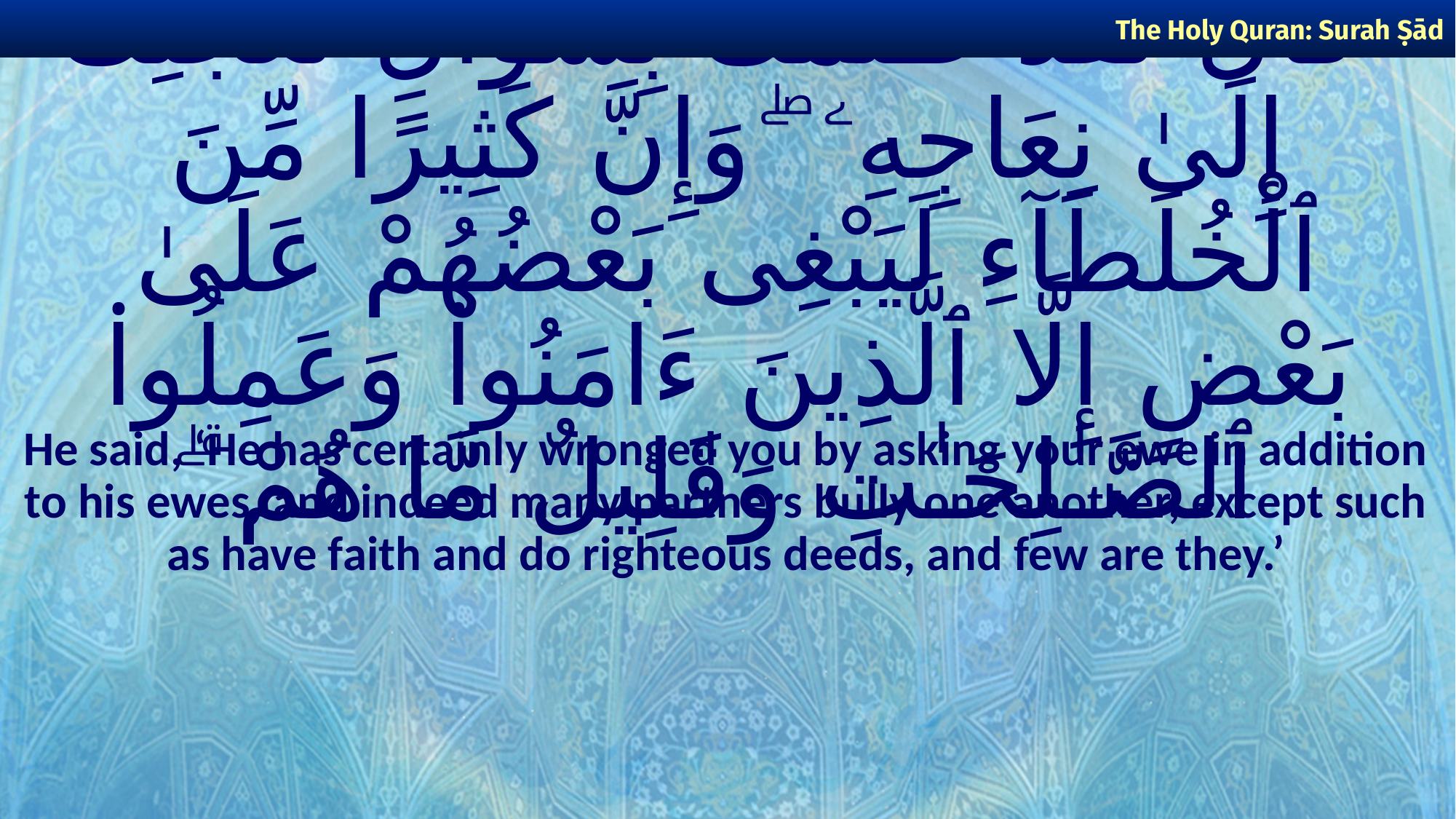

The Holy Quran: Surah Ṣād
# قَالَ لَقَدْ ظَلَمَكَ بِسُؤَالِ نَعْجَتِكَ إِلَىٰ نِعَاجِهِۦ ۖ وَإِنَّ كَثِيرًا مِّنَ ٱلْخُلَطَآءِ لَيَبْغِى بَعْضُهُمْ عَلَىٰ بَعْضٍ إِلَّا ٱلَّذِينَ ءَامَنُوا۟ وَعَمِلُوا۟ ٱلصَّـٰلِحَـٰتِ وَقَلِيلٌ مَّا هُمْ ۗ
He said, ‘He has certainly wronged you by asking your ewe in addition to his ewes, and indeed many partners bully one another, except such as have faith and do righteous deeds, and few are they.’